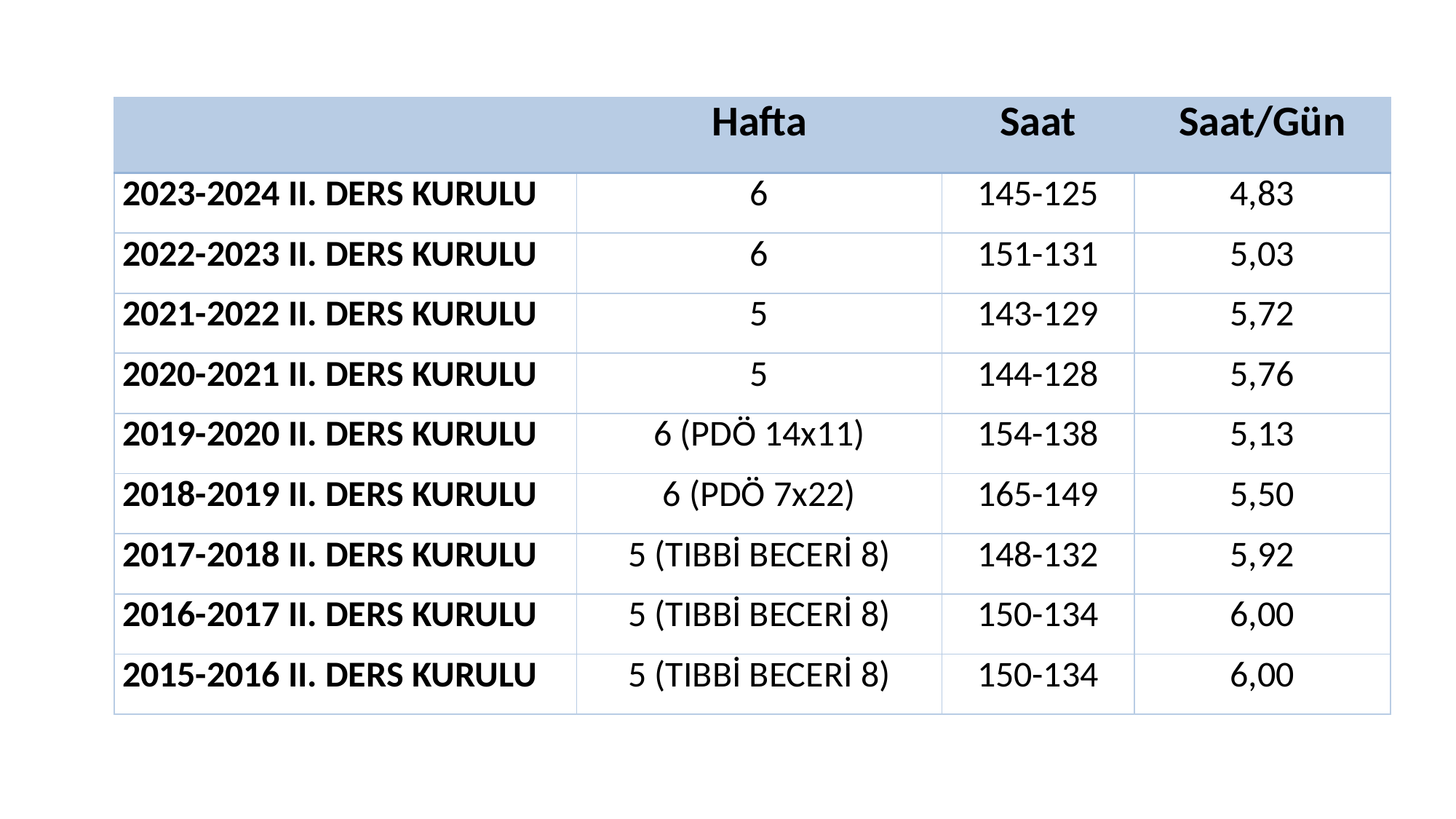

#
|  | Hafta | Saat | Saat/Gün |
| --- | --- | --- | --- |
| 2023-2024 II. DERS KURULU | 6 | 145-125 | 4,83 |
| 2022-2023 II. DERS KURULU | 6 | 151-131 | 5,03 |
| 2021-2022 II. DERS KURULU | 5 | 143-129 | 5,72 |
| 2020-2021 II. DERS KURULU | 5 | 144-128 | 5,76 |
| 2019-2020 II. DERS KURULU | 6 (PDÖ 14x11) | 154-138 | 5,13 |
| 2018-2019 II. DERS KURULU | 6 (PDÖ 7x22) | 165-149 | 5,50 |
| 2017-2018 II. DERS KURULU | 5 (TIBBİ BECERİ 8) | 148-132 | 5,92 |
| 2016-2017 II. DERS KURULU | 5 (TIBBİ BECERİ 8) | 150-134 | 6,00 |
| 2015-2016 II. DERS KURULU | 5 (TIBBİ BECERİ 8) | 150-134 | 6,00 |